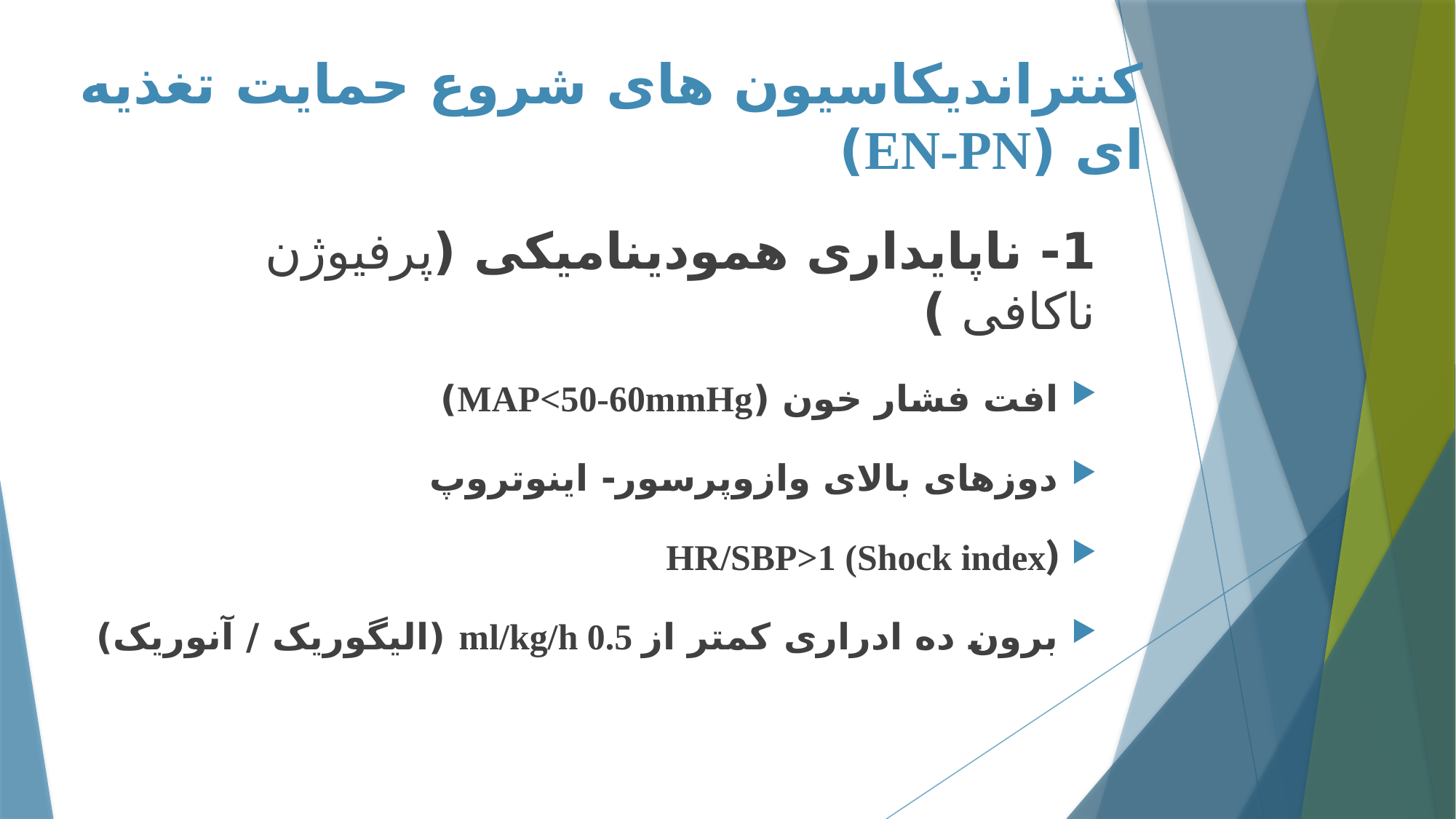

# کنتراندیکاسیون های شروع حمایت تغذیه ای (EN-PN)
1- ناپایداری همودینامیکی (پرفیوژن ناکافی )
افت فشار خون (MAP<50-60mmHg)
دوزهای بالای وازوپرسور- اینوتروپ
HR/SBP>1 (Shock index)
برون ده ادراری کمتر از ml/kg/h 0.5 (الیگوریک / آنوریک)